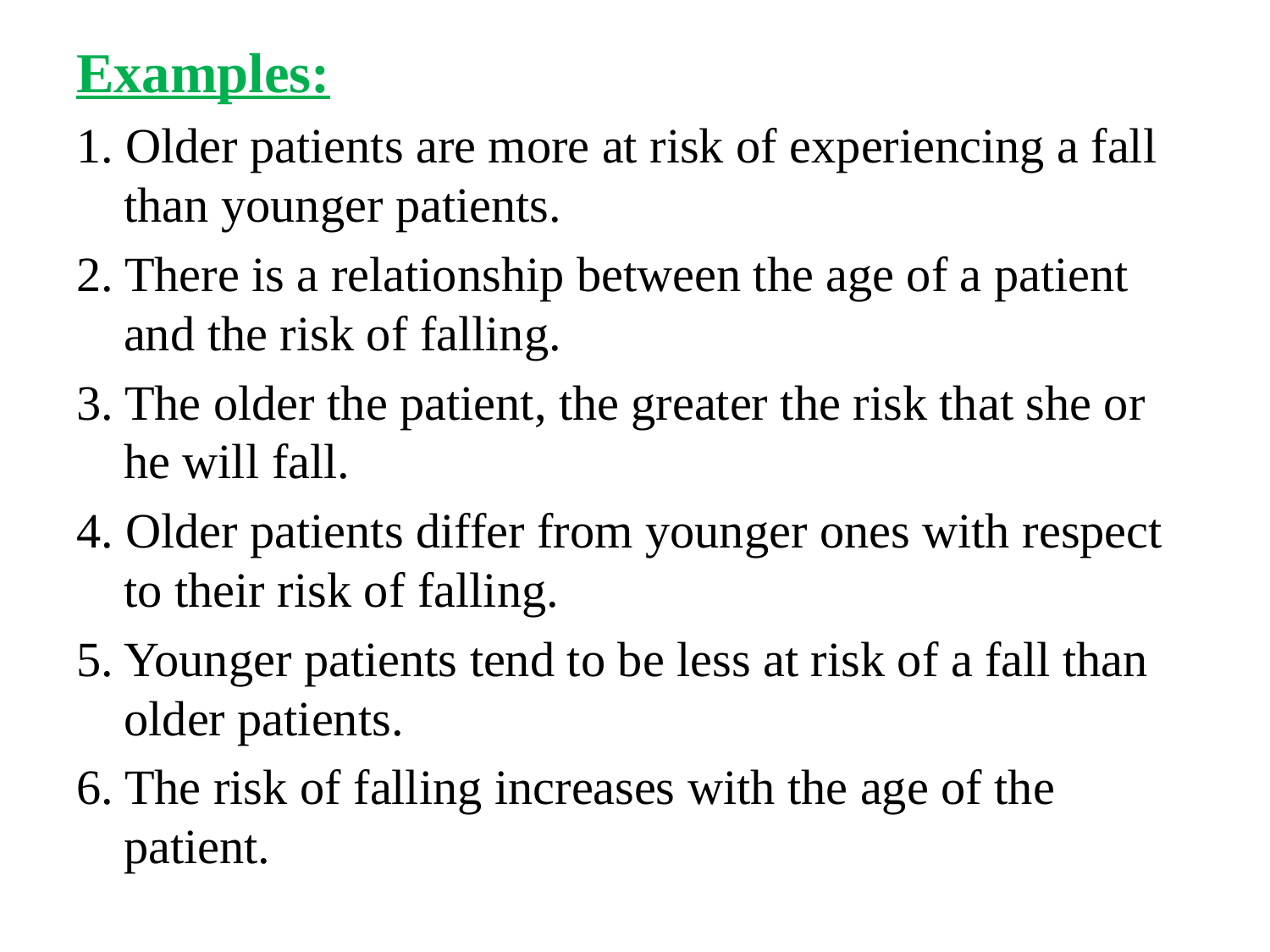

Examples:
1. Older patients are more at risk of experiencing a fall than younger patients.
2. There is a relationship between the age of a patient and the risk of falling.
3. The older the patient, the greater the risk that she or he will fall.
4. Older patients differ from younger ones with respect to their risk of falling.
5. Younger patients tend to be less at risk of a fall than older patients.
6. The risk of falling increases with the age of the patient.